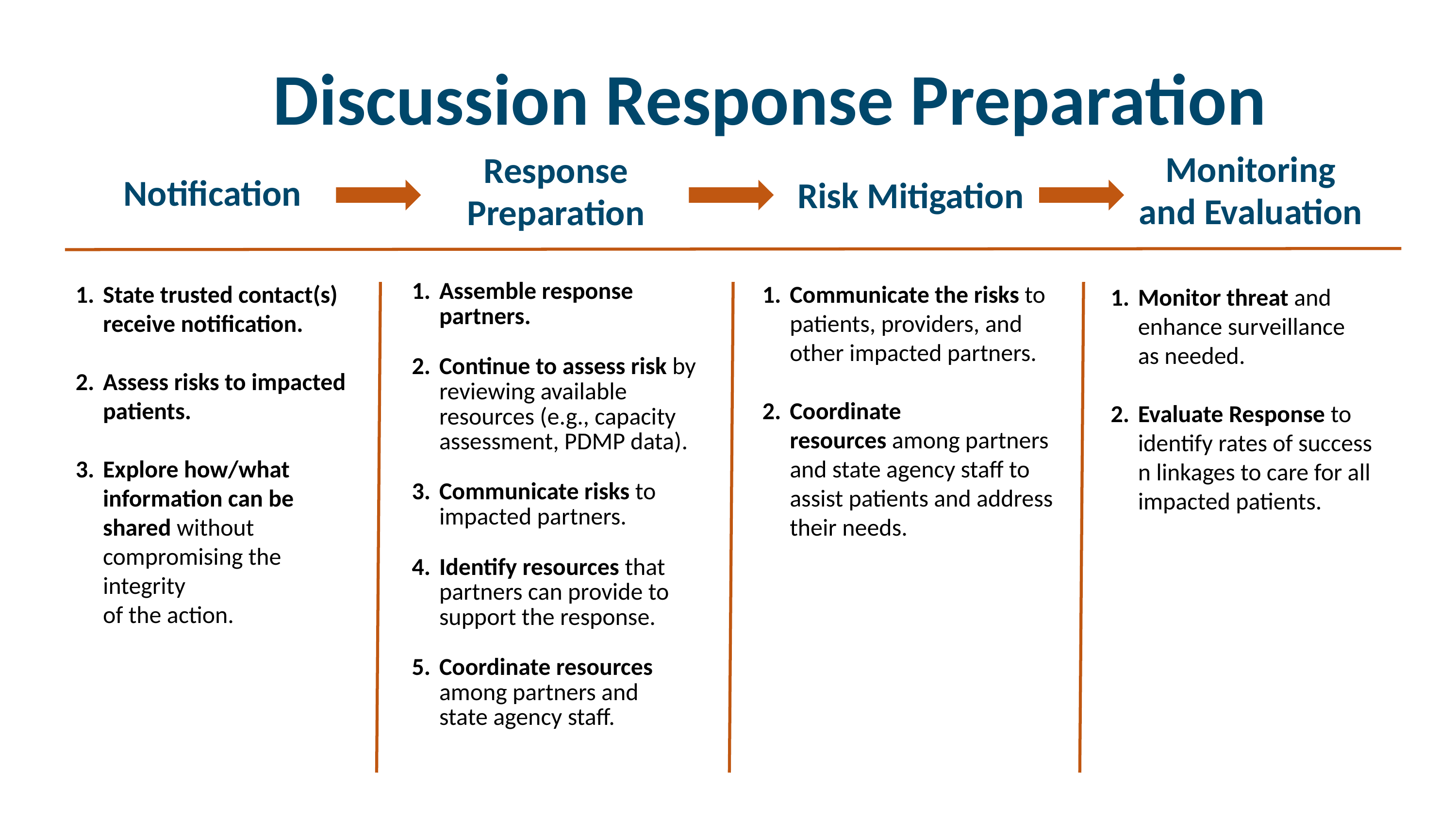

Text Slide 5
Discussion Response Preparation
Monitoring
and Evaluation
Response
Preparation
Notification
Risk Mitigation

State trusted contact(s) receive notification.
Assess risks to impacted patients.
Explore how/what information can be shared without compromising the integrity
of the action.

Assemble response partners.
Continue to assess risk by reviewing available resources (e.g., capacity assessment, PDMP data).
Communicate risks to impacted partners.
Identify resources that partners can provide to support the response.
Coordinate resources
among partners and
state agency staff.
Communicate the risks to patients, providers, and other impacted partners.
Coordinate resources among partners and state agency staff to assist patients and address their needs.
Monitor threat and enhance surveillance as needed.
Evaluate Response to identify rates of success
n linkages to care for all impacted patients.